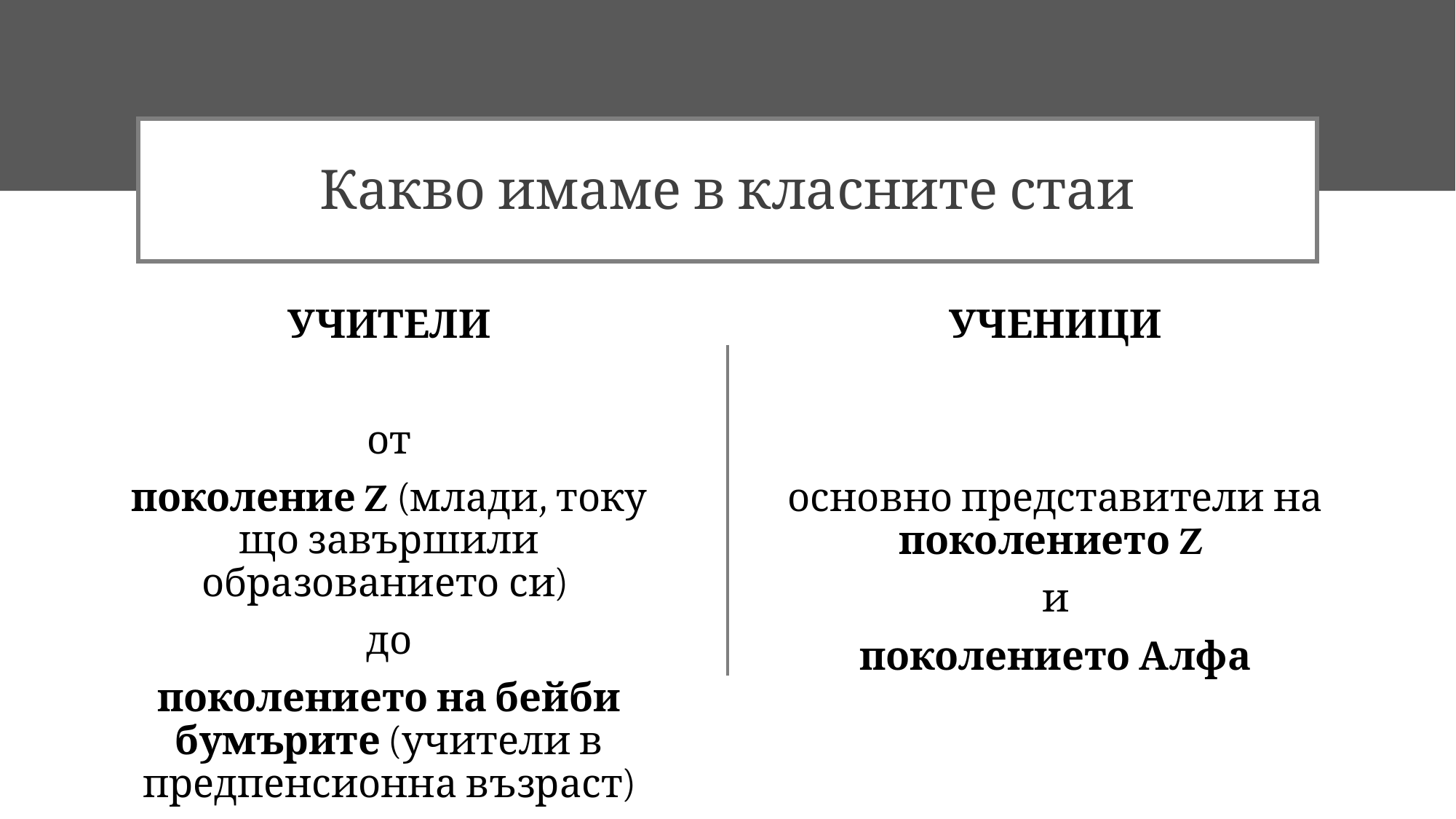

# Какво имаме в класните стаи
УЧИТЕЛИ

от
поколение Z (млади, току що завършили образованието си)
до
поколението на бейби бумърите (учители в предпенсионна възраст)
УЧЕНИЦИ

основно представители на поколението Z
и
поколението Алфа